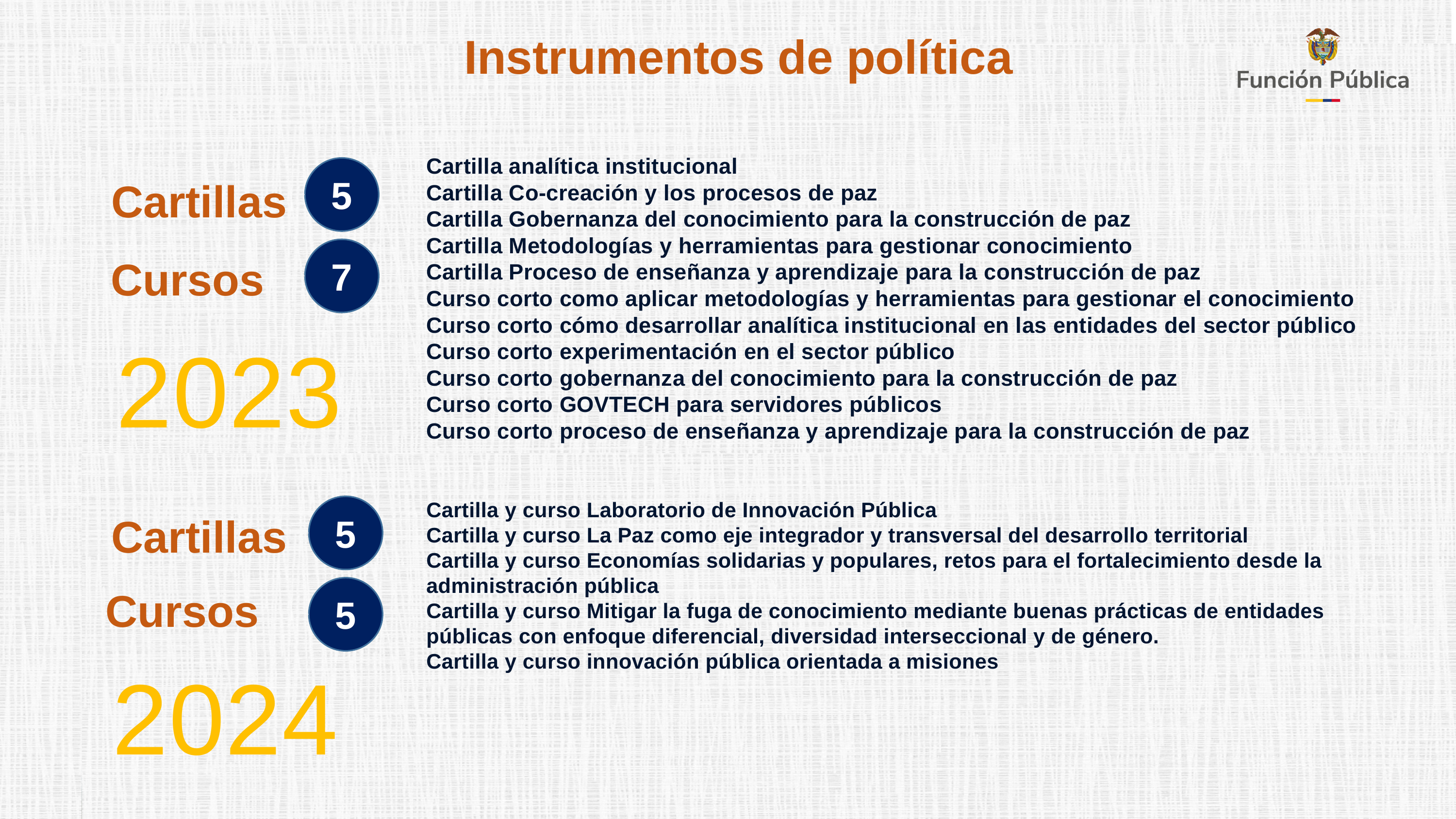

Instrumentos de política

Cartilla analítica institucional
Cartilla Co-creación y los procesos de paz
Cartilla Gobernanza del conocimiento para la construcción de paz
Cartilla Metodologías y herramientas para gestionar conocimiento
Cartilla Proceso de enseñanza y aprendizaje para la construcción de paz
Curso corto como aplicar metodologías y herramientas para gestionar el conocimiento
Curso corto cómo desarrollar analítica institucional en las entidades del sector público
Curso corto experimentación en el sector público
Curso corto gobernanza del conocimiento para la construcción de paz
Curso corto GOVTECH para servidores públicos
Curso corto proceso de enseñanza y aprendizaje para la construcción de paz

5

Cartillas

7

Cursos
2023

5

Cartilla y curso Laboratorio de Innovación Pública
Cartilla y curso La Paz como eje integrador y transversal del desarrollo territorial
Cartilla y curso Economías solidarias y populares, retos para el fortalecimiento desde la administración pública
Cartilla y curso Mitigar la fuga de conocimiento mediante buenas prácticas de entidades públicas con enfoque diferencial, diversidad interseccional y de género.
Cartilla y curso innovación pública orientada a misiones
Cartillas
Cursos

5

2024